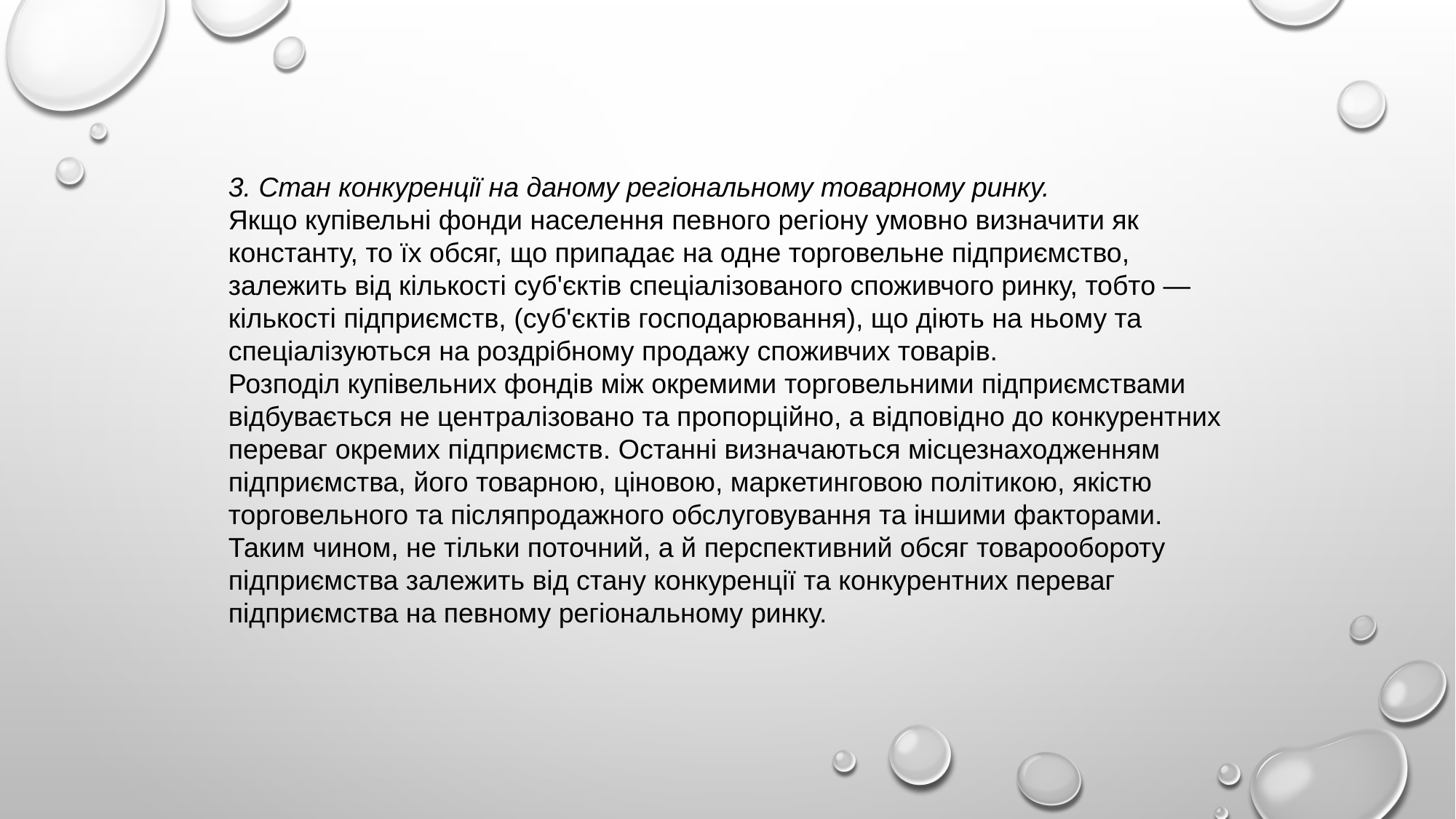

3. Стан конкуренції на даному регіональному товарному ринку.
Якщо купівельні фонди населення певного регіону умовно визначити як константу, то їх обсяг, що припадає на одне торговельне підприємство, залежить від кількості суб'єктів спеціалізованого споживчого ринку, тобто — кількості підприємств, (суб'єктів господарювання), що діють на ньому та спеціалізуються на роздрібному продажу споживчих товарів.
Розподіл купівельних фондів між окремими торговельними підприємствами відбувається не централізовано та пропорційно, а відповідно до конкурентних переваг окремих підприємств. Останні визначаються місцезнаходженням підприємства, його товарною, ціновою, маркетинговою політикою, якістю торговельного та післяпродажного обслуговування та іншими факторами.
Таким чином, не тільки поточний, а й перспективний обсяг товарообороту підприємства залежить від стану конкуренції та конкурентних переваг підприємства на певному регіональному ринку.